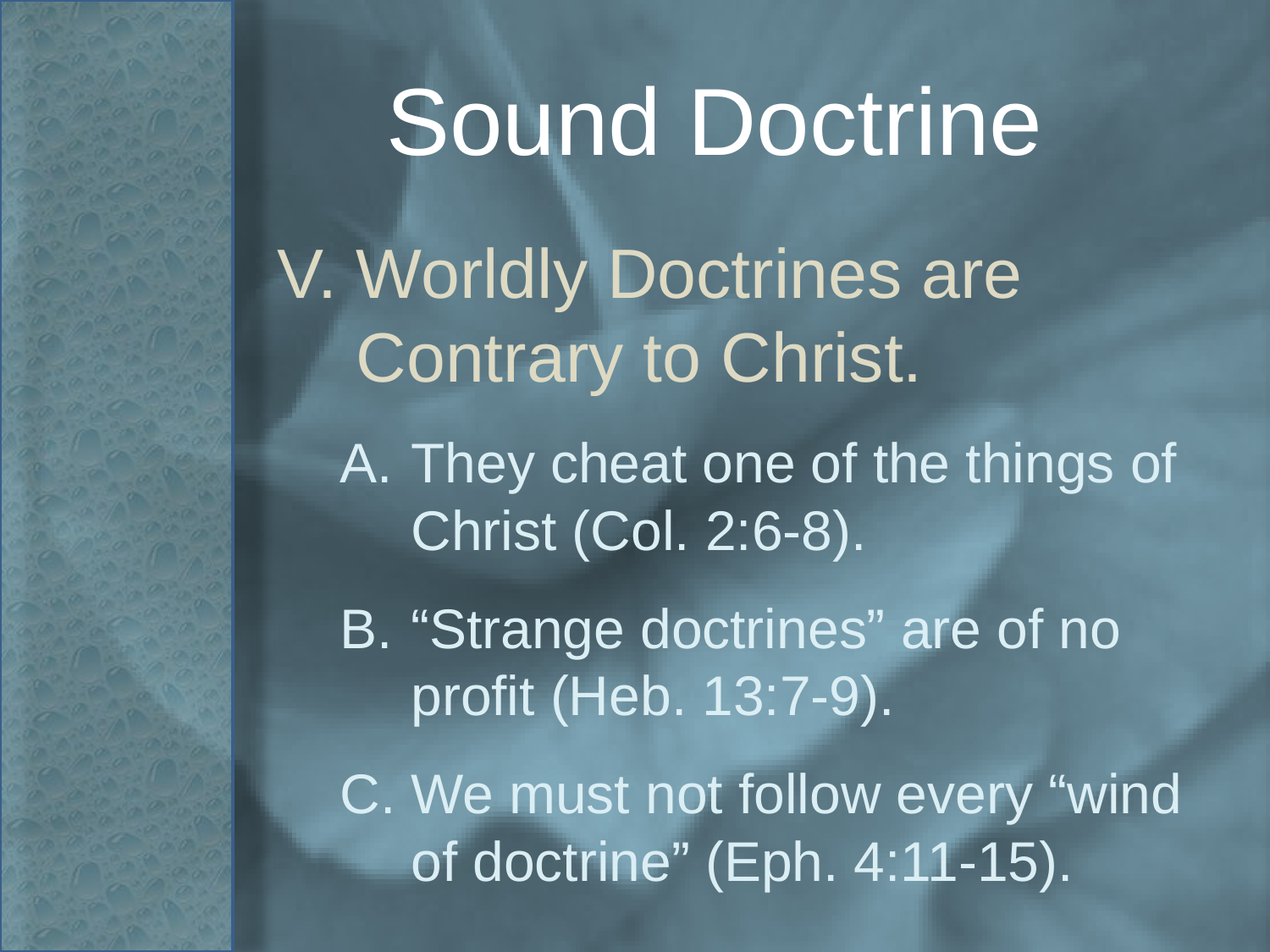

# Sound Doctrine
V. Worldly Doctrines are Contrary to Christ.
They cheat one of the things of Christ (Col. 2:6-8).
“Strange doctrines” are of no profit (Heb. 13:7-9).
We must not follow every “wind of doctrine” (Eph. 4:11-15).